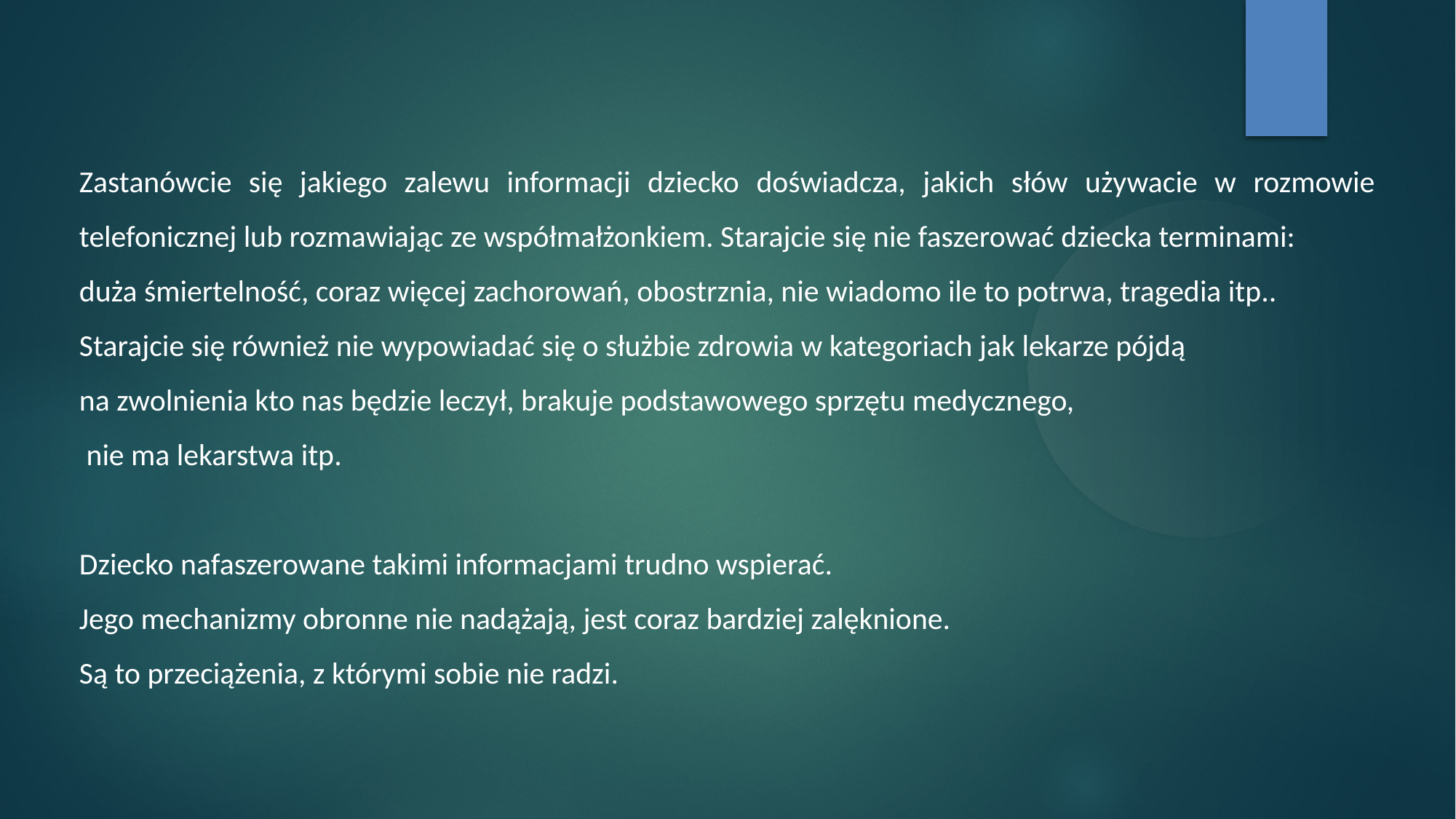

Zastanówcie się jakiego zalewu informacji dziecko doświadcza, jakich słów używacie w rozmowie telefonicznej lub rozmawiając ze współmałżonkiem. Starajcie się nie faszerować dziecka terminami:
duża śmiertelność, coraz więcej zachorowań, obostrznia, nie wiadomo ile to potrwa, tragedia itp..
Starajcie się również nie wypowiadać się o służbie zdrowia w kategoriach jak lekarze pójdą
na zwolnienia kto nas będzie leczył, brakuje podstawowego sprzętu medycznego,
 nie ma lekarstwa itp.

Dziecko nafaszerowane takimi informacjami trudno wspierać.
Jego mechanizmy obronne nie nadążają, jest coraz bardziej zalęknione.
Są to przeciążenia, z którymi sobie nie radzi.